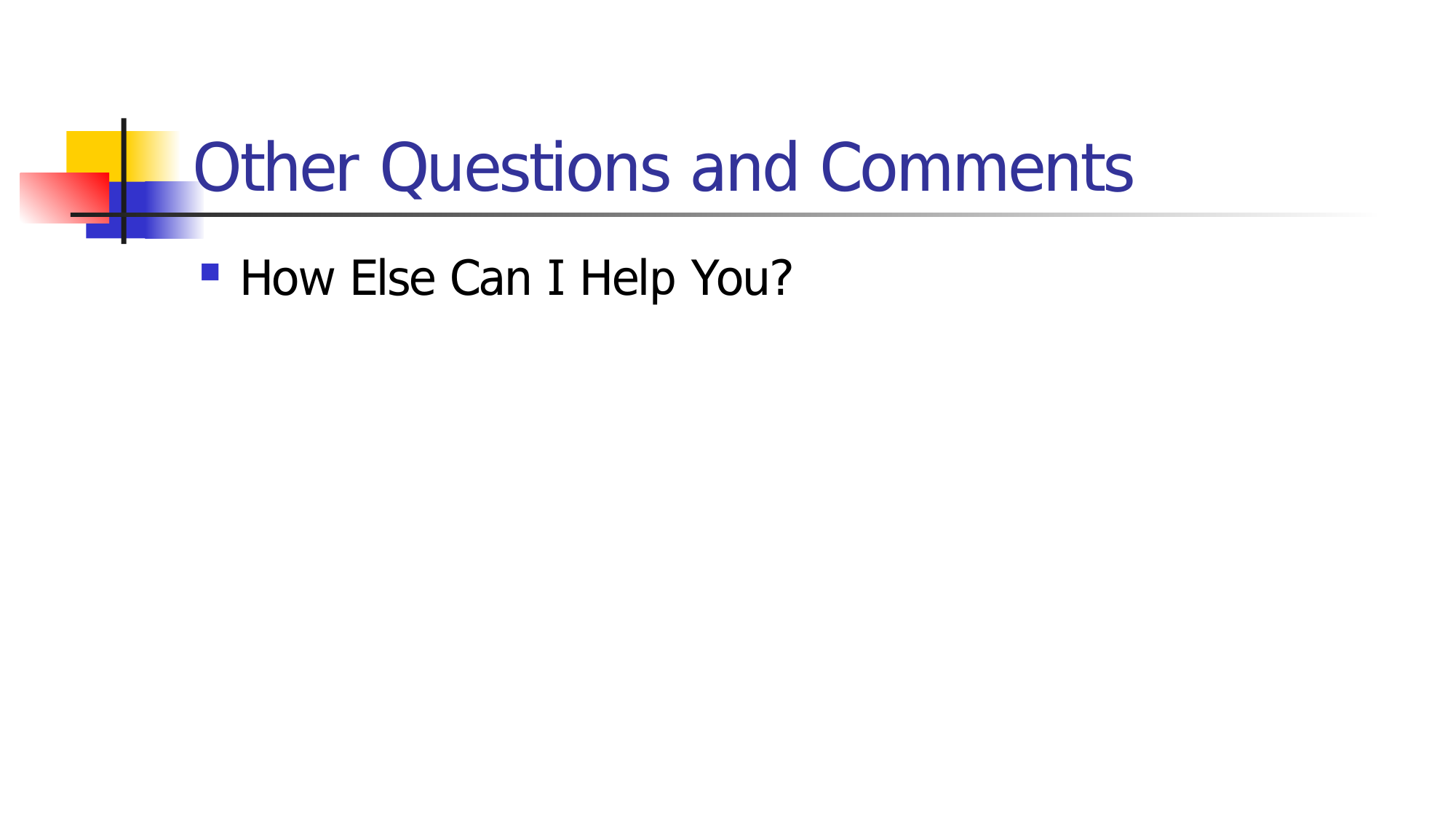

# Other Questions and Comments
How Else Can I Help You?